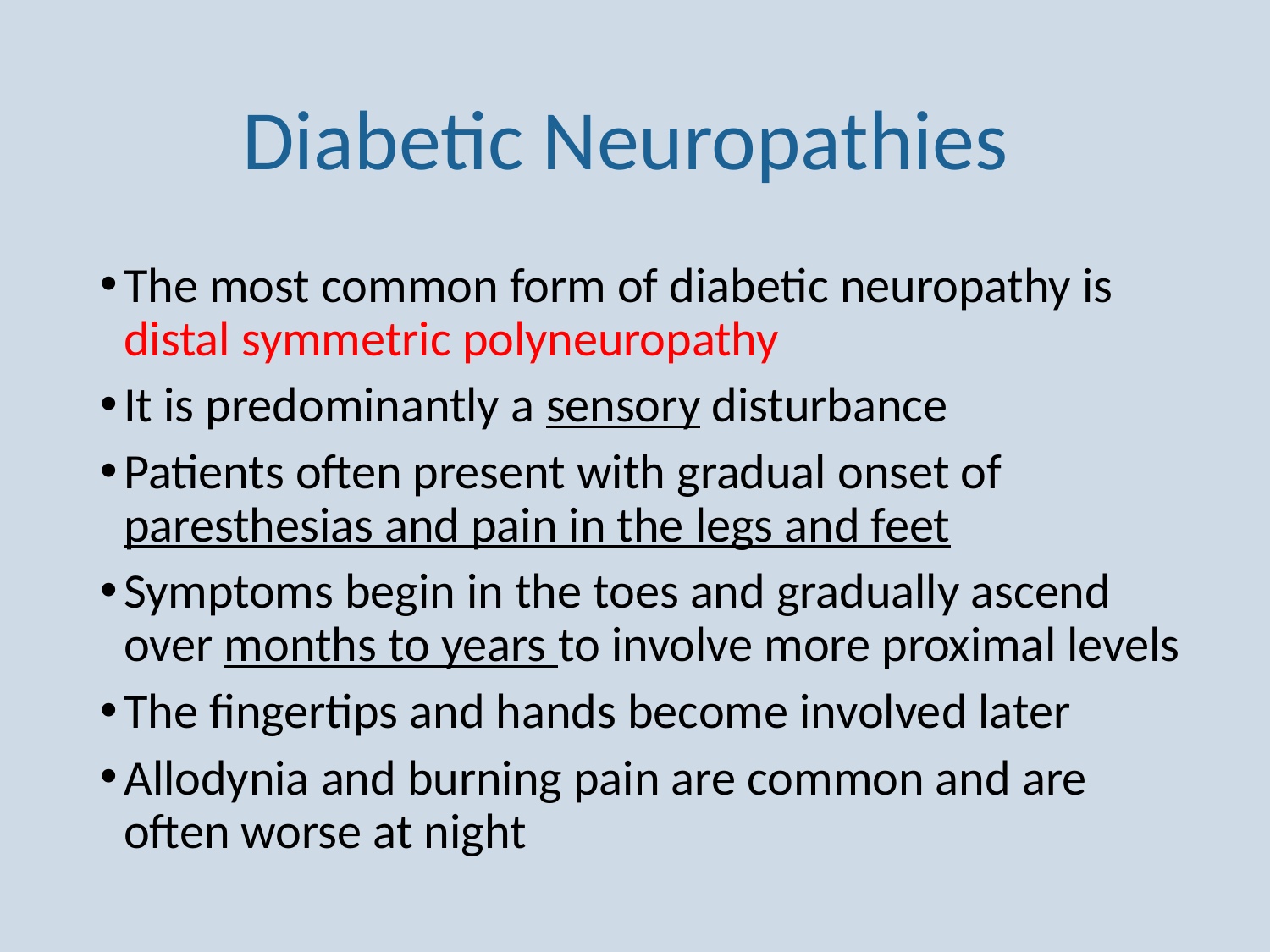

# Diabetic Neuropathies
The most common form of diabetic neuropathy is distal symmetric polyneuropathy
It is predominantly a sensory disturbance
Patients often present with gradual onset of paresthesias and pain in the legs and feet
Symptoms begin in the toes and gradually ascend over months to years to involve more proximal levels
The fingertips and hands become involved later
Allodynia and burning pain are common and are often worse at night